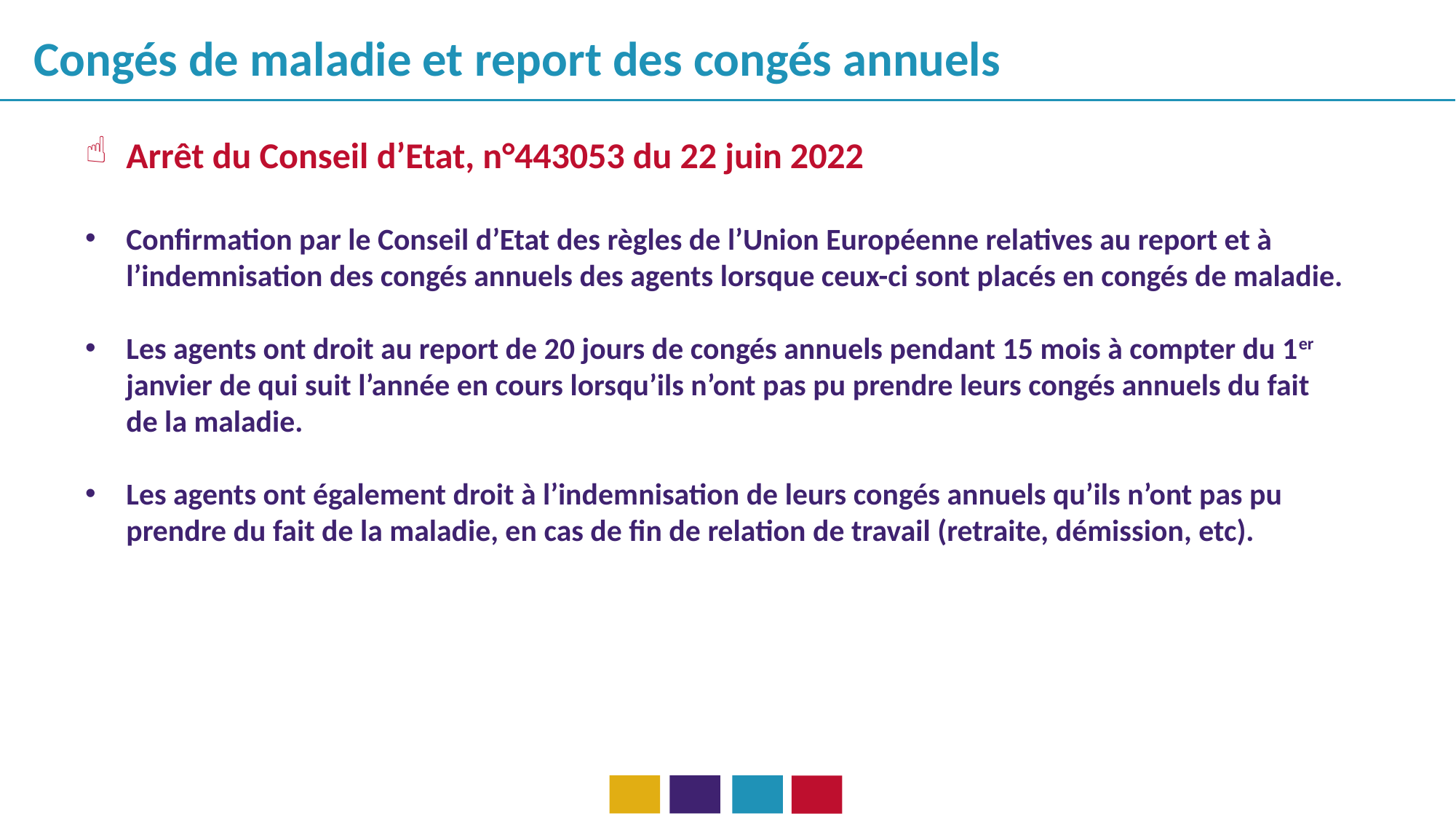

Congés de maladie et report des congés annuels
Arrêt du Conseil d’Etat, n°443053 du 22 juin 2022

Confirmation par le Conseil d’Etat des règles de l’Union Européenne relatives au report et à l’indemnisation des congés annuels des agents lorsque ceux-ci sont placés en congés de maladie.

Les agents ont droit au report de 20 jours de congés annuels pendant 15 mois à compter du 1er janvier de qui suit l’année en cours lorsqu’ils n’ont pas pu prendre leurs congés annuels du fait de la maladie.

Les agents ont également droit à l’indemnisation de leurs congés annuels qu’ils n’ont pas pu prendre du fait de la maladie, en cas de fin de relation de travail (retraite, démission, etc).